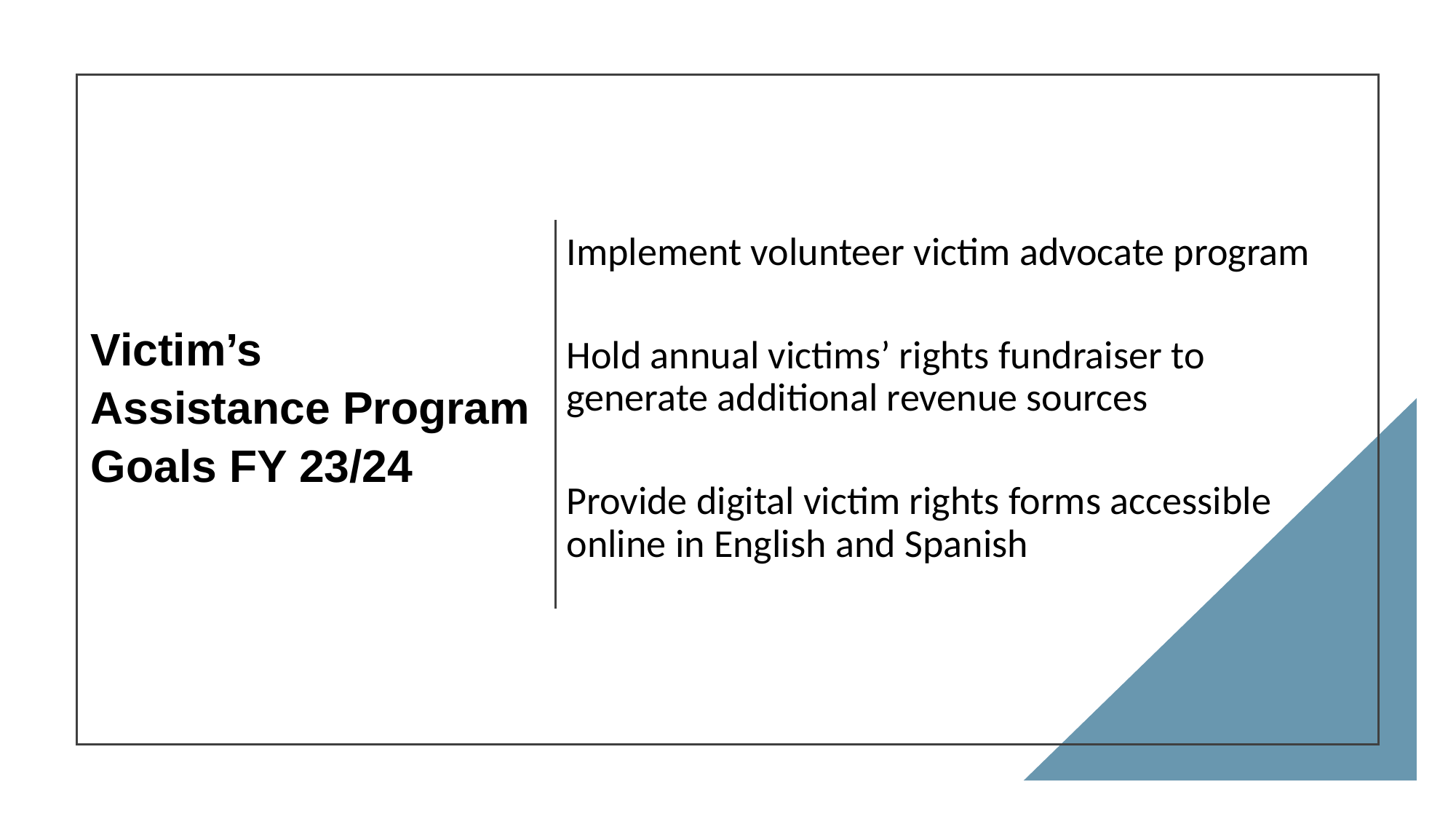

Victim’s
Assistance Program
Goals FY 23/24
Implement volunteer victim advocate program

Hold annual victims’ rights fundraiser to generate additional revenue sources

Provide digital victim rights forms accessible online in English and Spanish